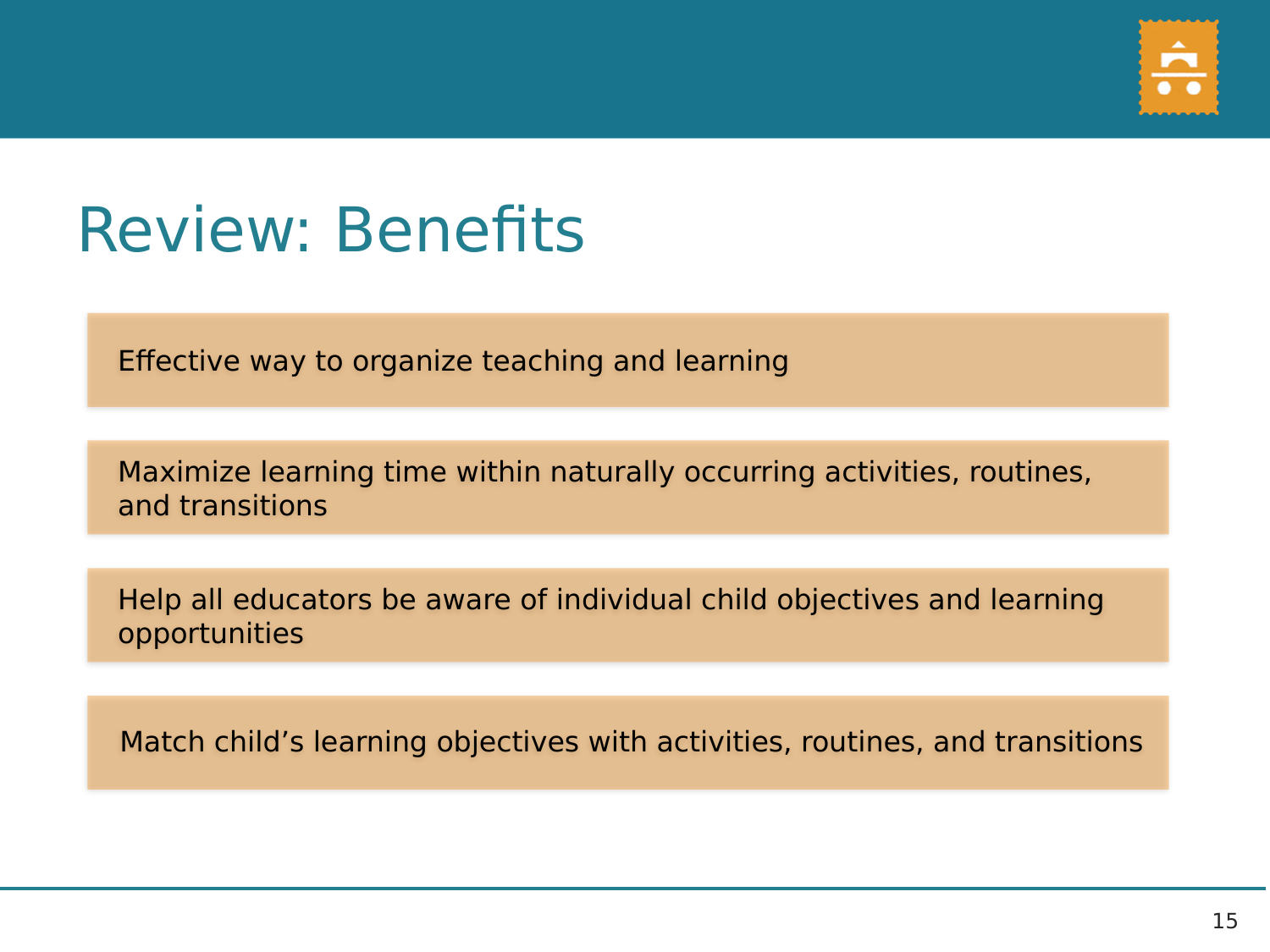

Review: Benefits

  Effective way to organize teaching and learning

  Maximize learning time within naturally occurring activities, routines,
  and transitions
  Help all educators be aware of individual child objectives and learning
  opportunities
 Match child’s learning objectives with activities, routines, and transitions
15